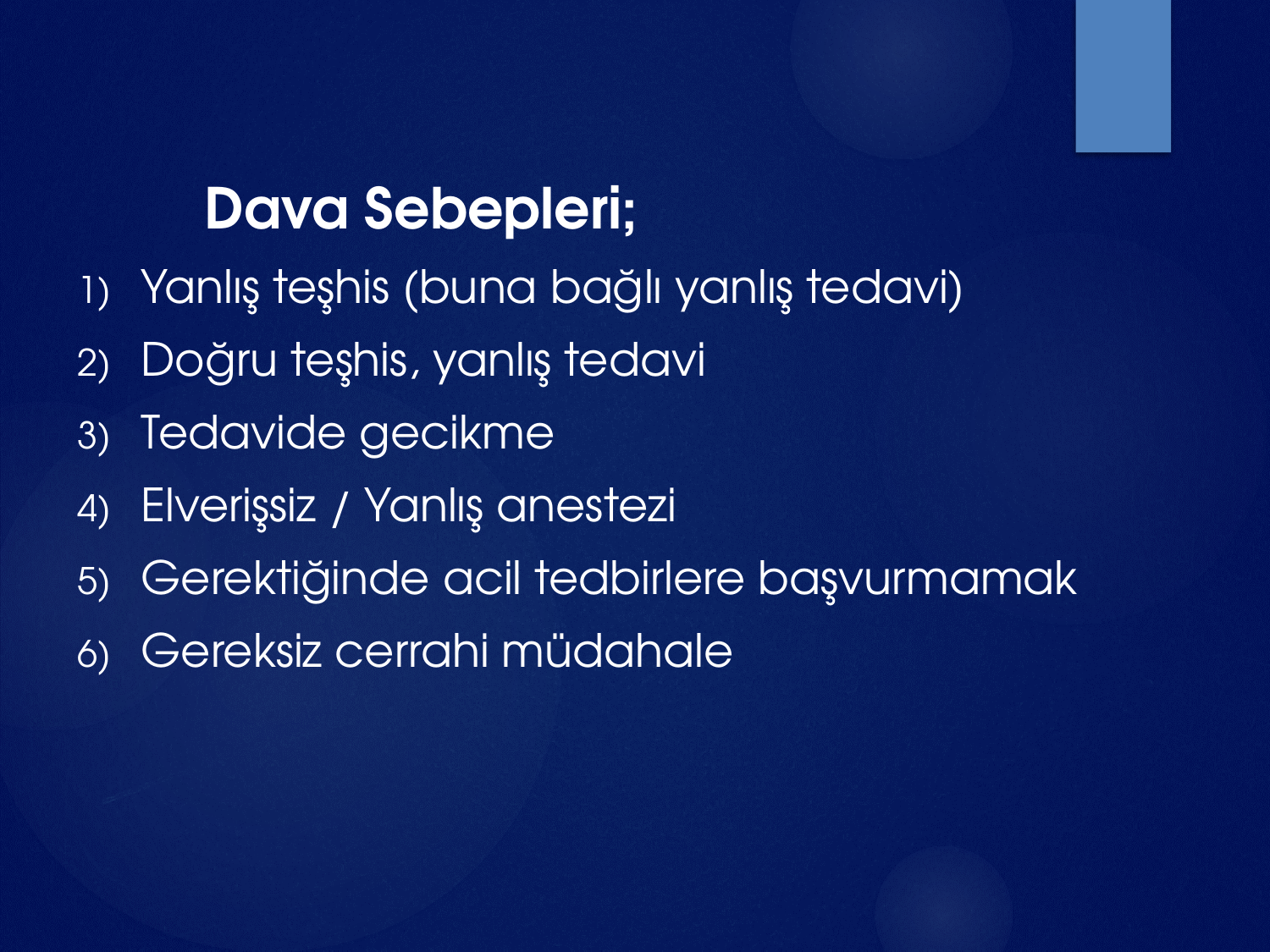

Dava Sebepleri;
Yanlış teşhis (buna bağlı yanlış tedavi)
Doğru teşhis, yanlış tedavi
Tedavide gecikme
Elverişsiz / Yanlış anestezi
Gerektiğinde acil tedbirlere başvurmamak
Gereksiz cerrahi müdahale